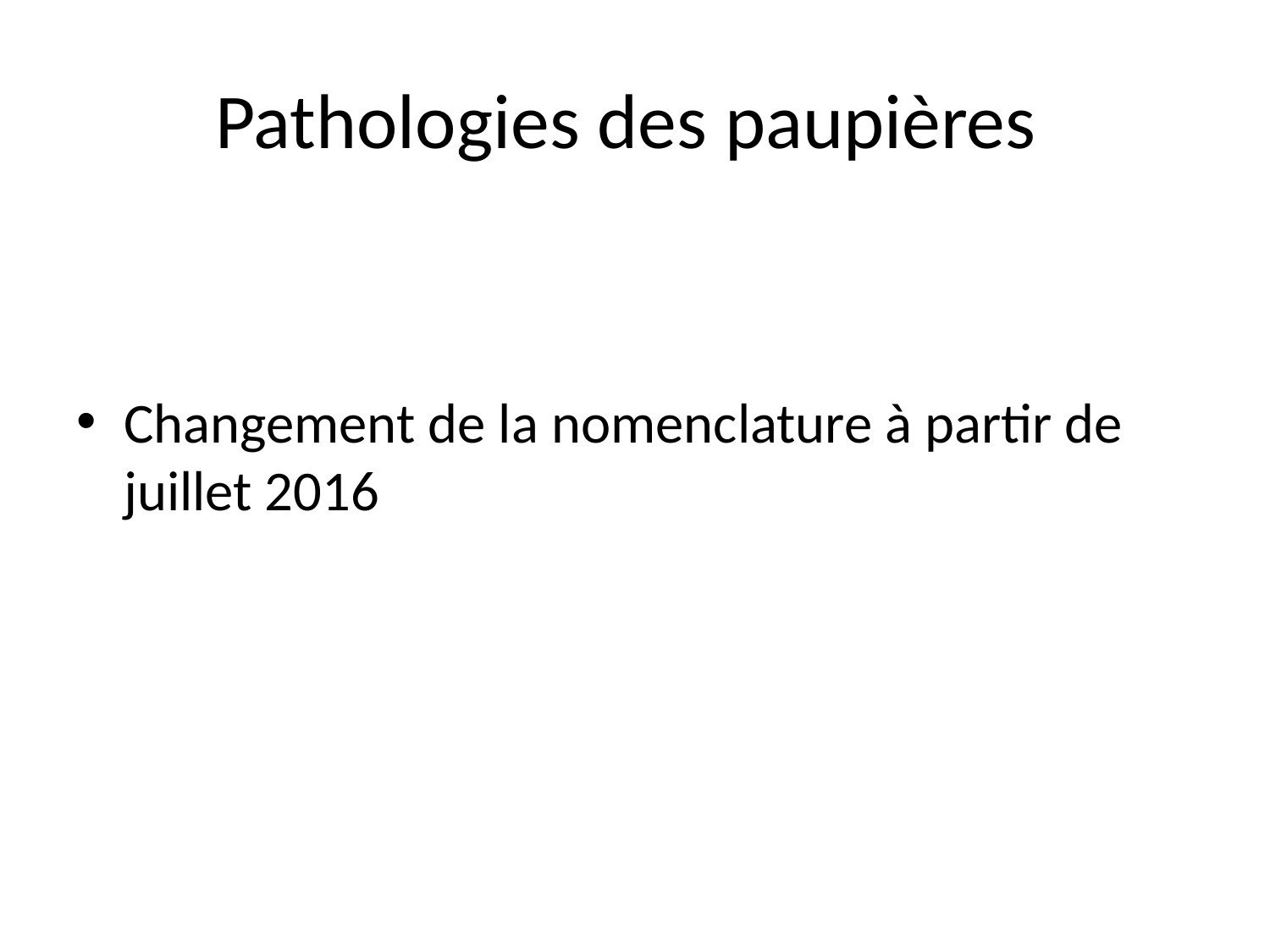

# Pathologies des paupières

Changement de la nomenclature à partir de juillet 2016